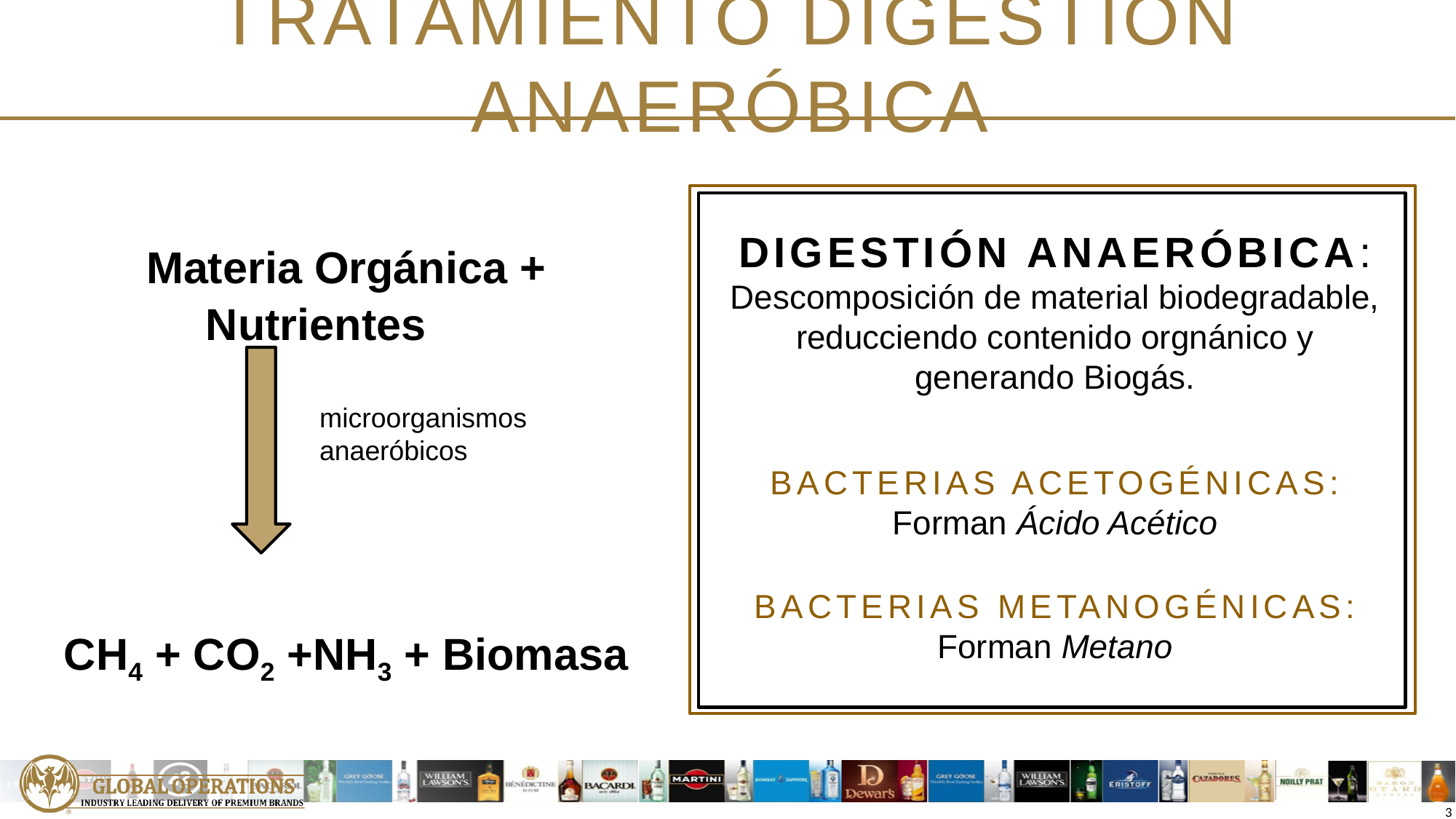

# TRATAMIENTO DIGESTION ANAERÓBICA

DIGESTIÓN ANAERÓBICA:
Descomposición de material biodegradable, reducciendo contenido orgnánico y
generando Biogás.

BACTERIAS ACETOGÉNICAS:
Forman Ácido Acético

BACTERIAS METANOGÉNICAS:
Forman Metano
Materia Orgánica + Nutrientes

CH4 + CO2 +NH3 + Biomasa

microorganismos
anaeróbicos